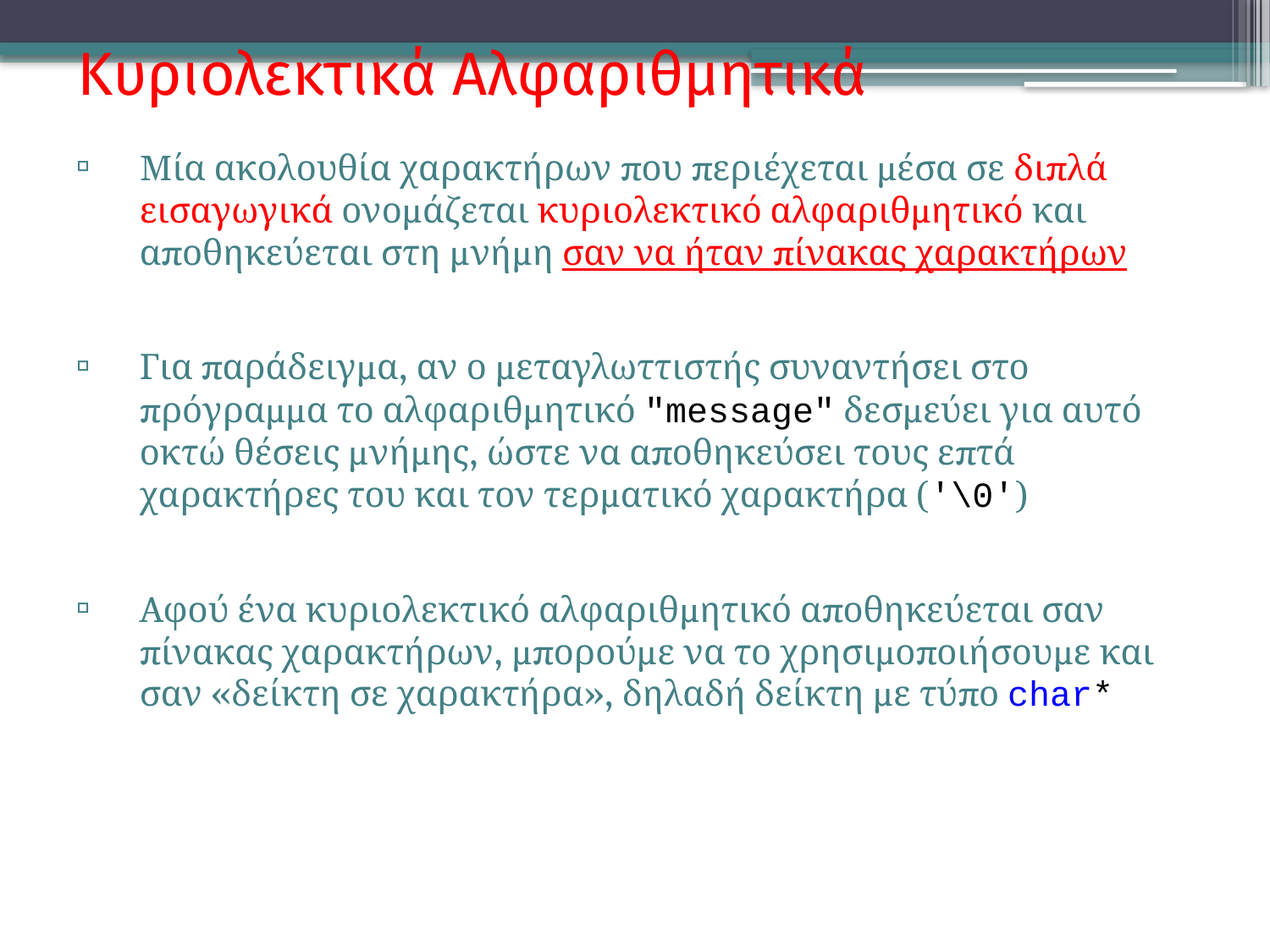

# Κυριολεκτικά Αλφαριθμητικά
Μία ακολουθία χαρακτήρων που περιέχεται μέσα σε διπλά εισαγωγικά ονομάζεται κυριολεκτικό αλφαριθμητικό και αποθηκεύεται στη μνήμη σαν να ήταν πίνακας χαρακτήρων

Για παράδειγμα, αν ο μεταγλωττιστής συναντήσει στο πρόγραμμα το αλφαριθμητικό "message" δεσμεύει για αυτό οκτώ θέσεις μνήμης, ώστε να αποθηκεύσει τους επτά χαρακτήρες του και τον τερματικό χαρακτήρα ('\0')

Αφού ένα κυριολεκτικό αλφαριθμητικό αποθηκεύεται σαν πίνακας χαρακτήρων, μπορούμε να το χρησιμοποιήσουμε και σαν «δείκτη σε χαρακτήρα», δηλαδή δείκτη με τύπο char*